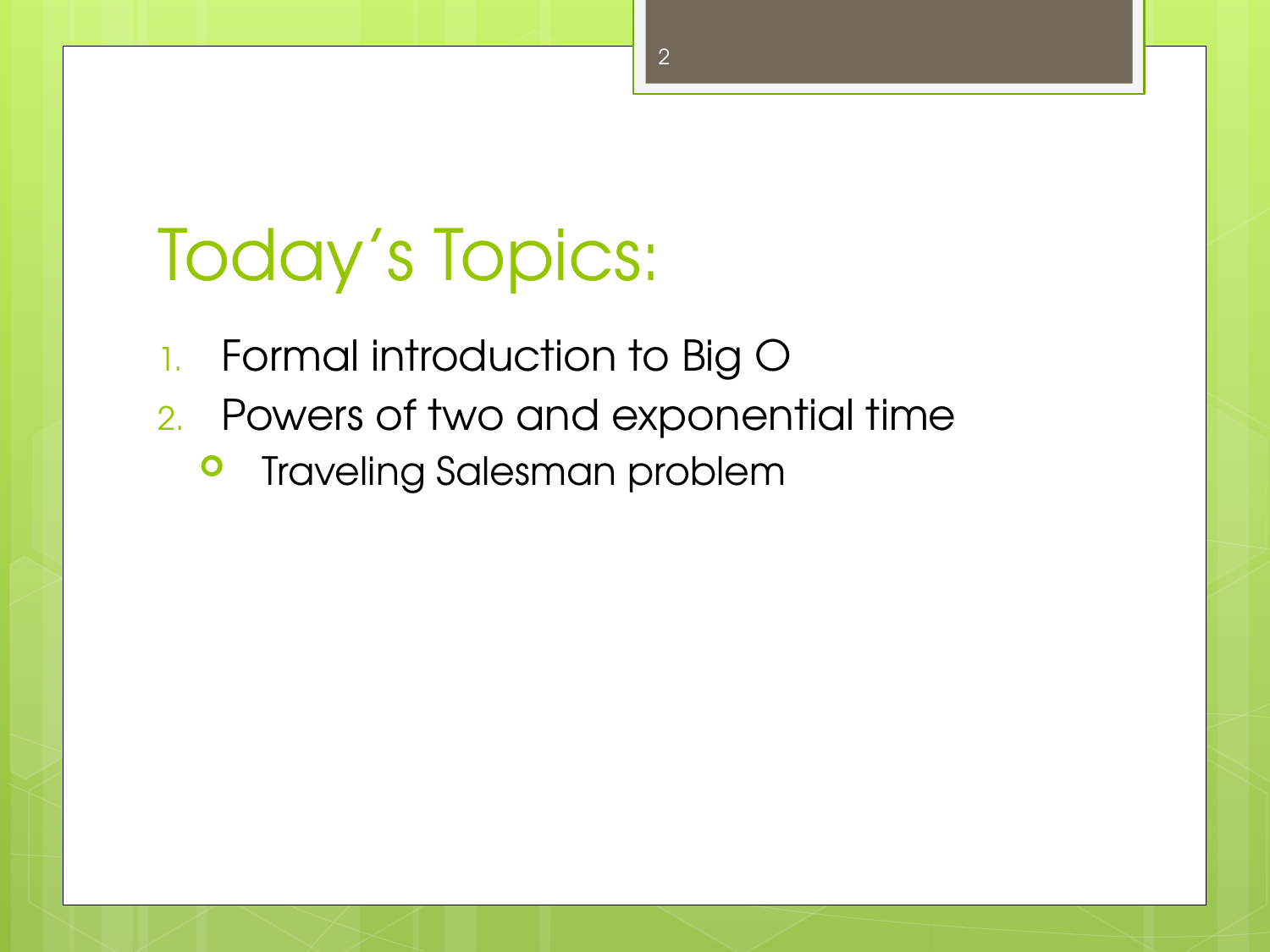

2
# Today’s Topics:
Formal introduction to Big O
Powers of two and exponential time
Traveling Salesman problem